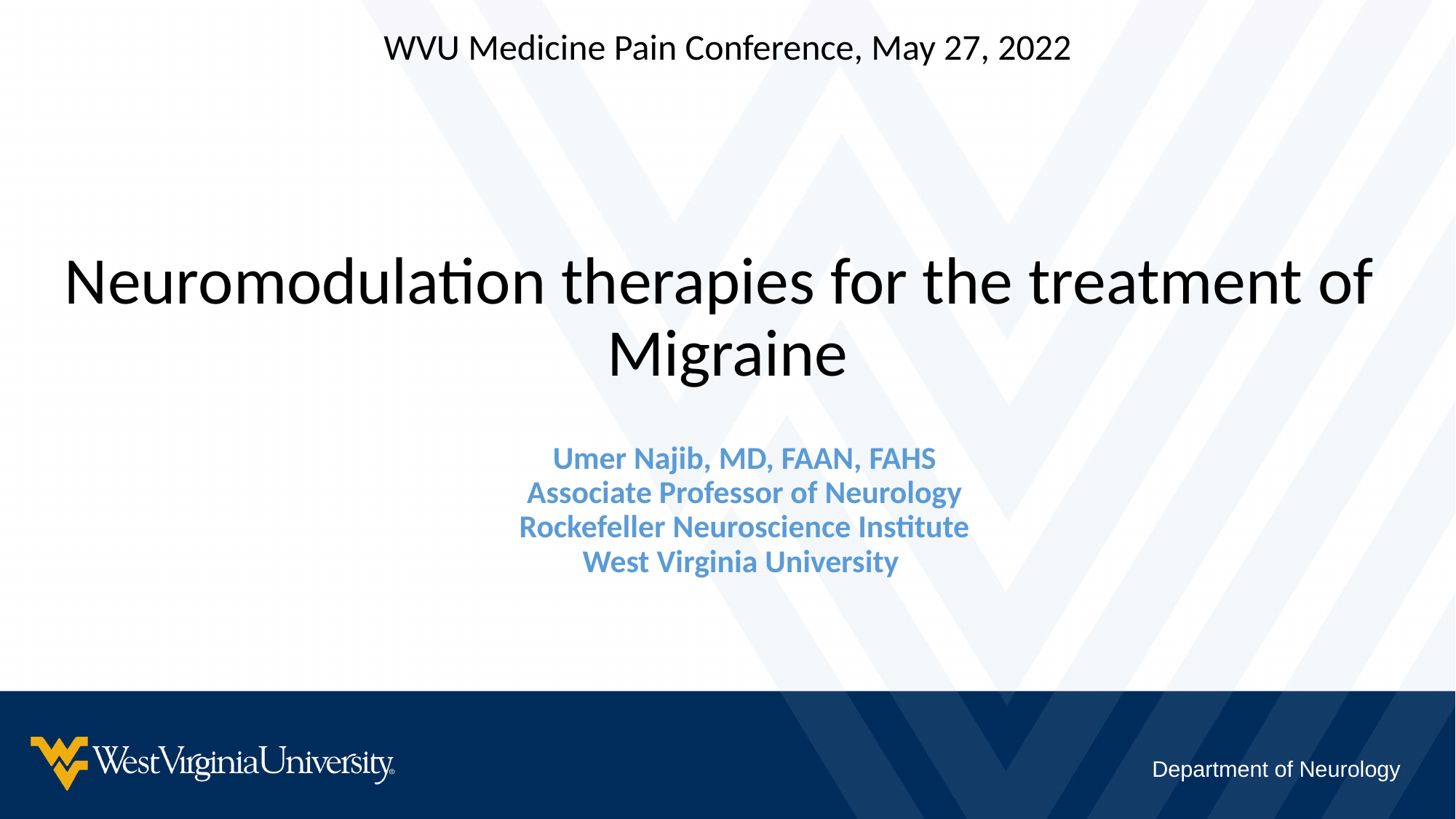

WVU Medicine Pain Conference, May 27, 2022
Neuromodulation therapies for the treatment of
Migraine
Umer Najib, MD, FAAN, FAHS
Associate Professor of Neurology
Rockefeller Neuroscience Institute
West Virginia University
Department of Neurology